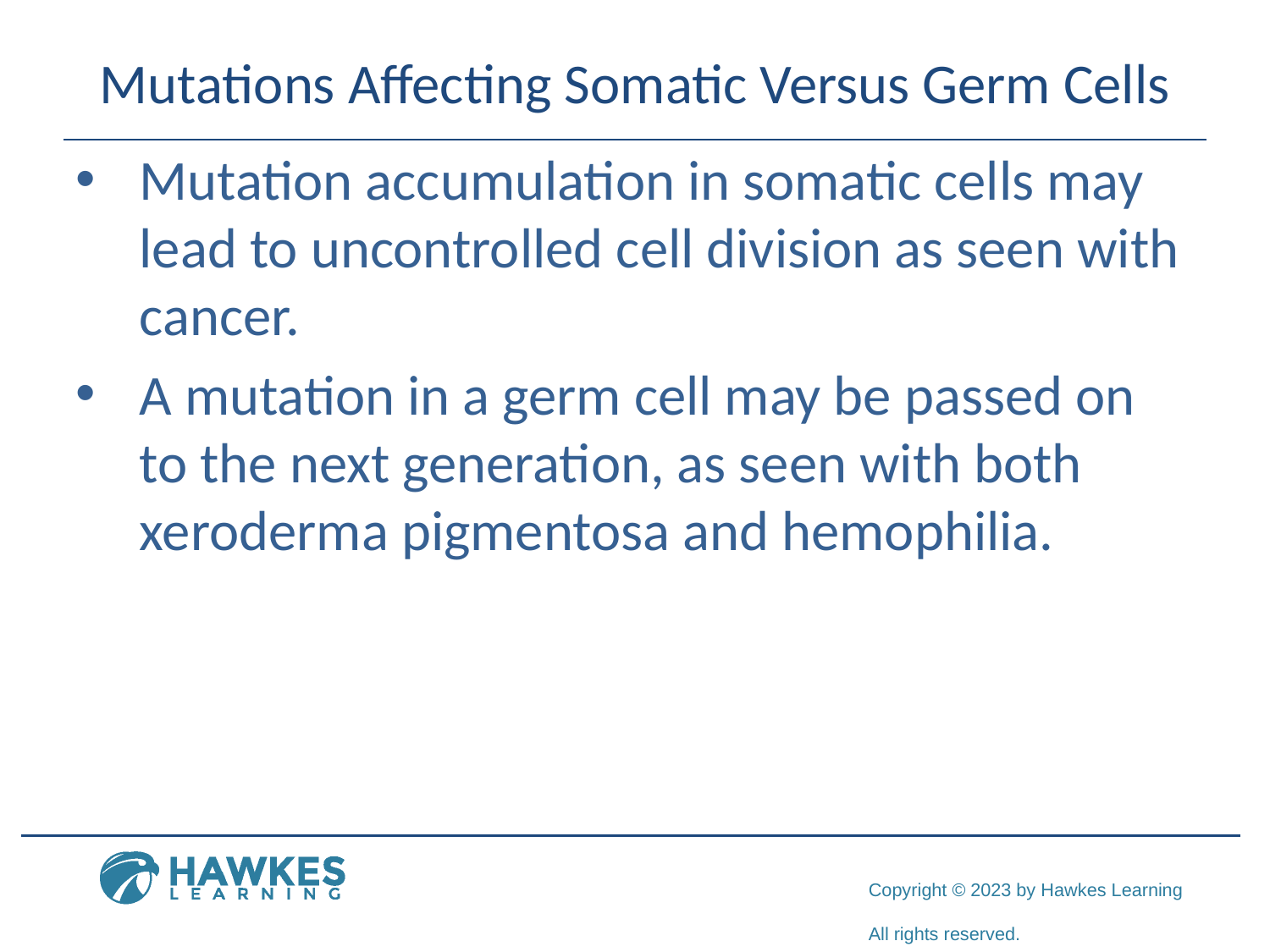

# Mutations Affecting Somatic Versus Germ Cells
Mutation accumulation in somatic cells may lead to uncontrolled cell division as seen with cancer.
A mutation in a germ cell may be passed on to the next generation, as seen with both xeroderma pigmentosa and hemophilia.